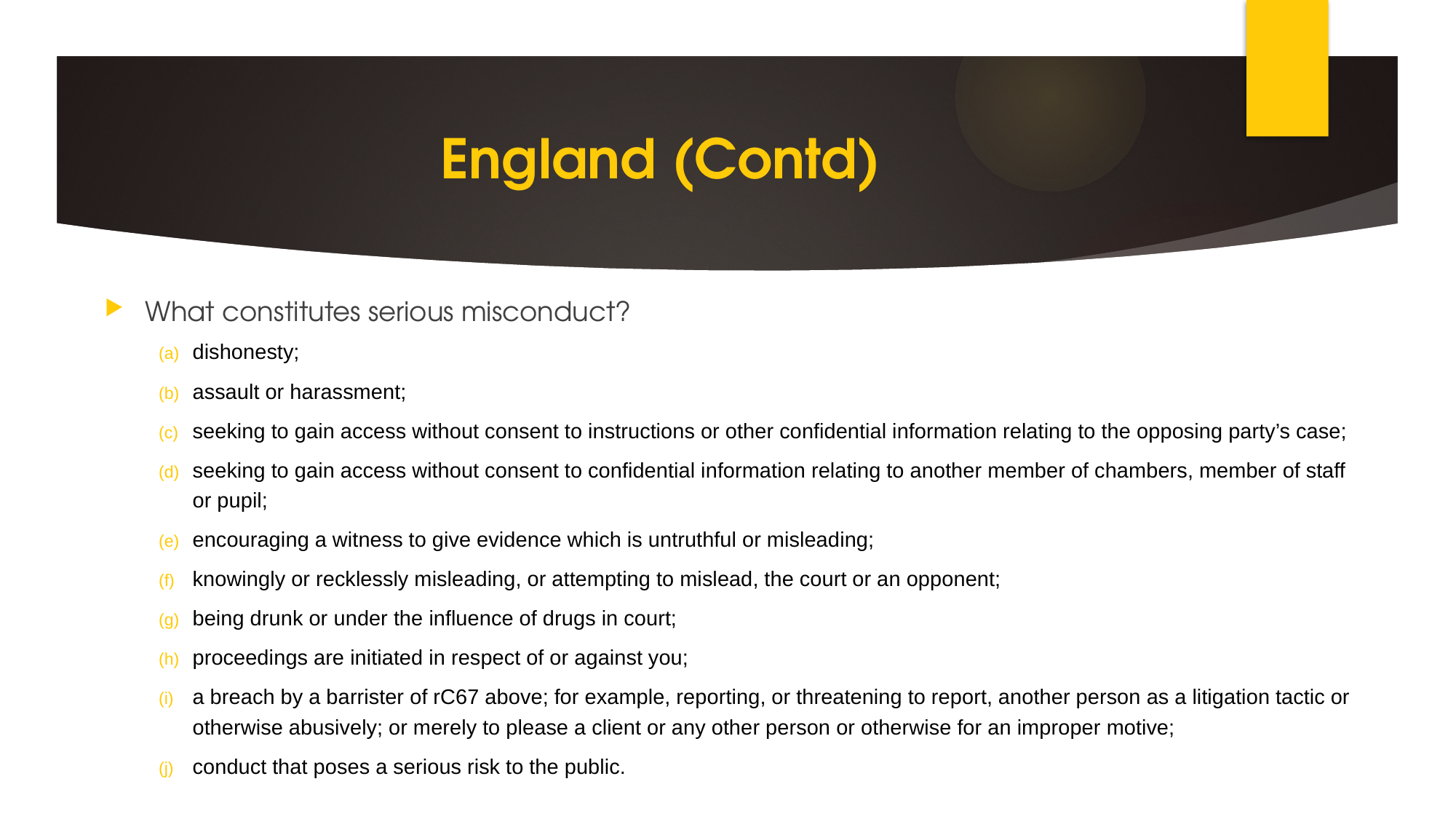

# England (Contd)
What constitutes serious misconduct?
dishonesty;
assault or harassment;
seeking to gain access without consent to instructions or other confidential information relating to the opposing party’s case;
seeking to gain access without consent to confidential information relating to another member of chambers, member of staff or pupil;
encouraging a witness to give evidence which is untruthful or misleading;
knowingly or recklessly misleading, or attempting to mislead, the court or an opponent;
being drunk or under the influence of drugs in court;
proceedings are initiated in respect of or against you;
a breach by a barrister of rC67 above; for example, reporting, or threatening to report, another person as a litigation tactic or otherwise abusively; or merely to please a client or any other person or otherwise for an improper motive;
conduct that poses a serious risk to the public.